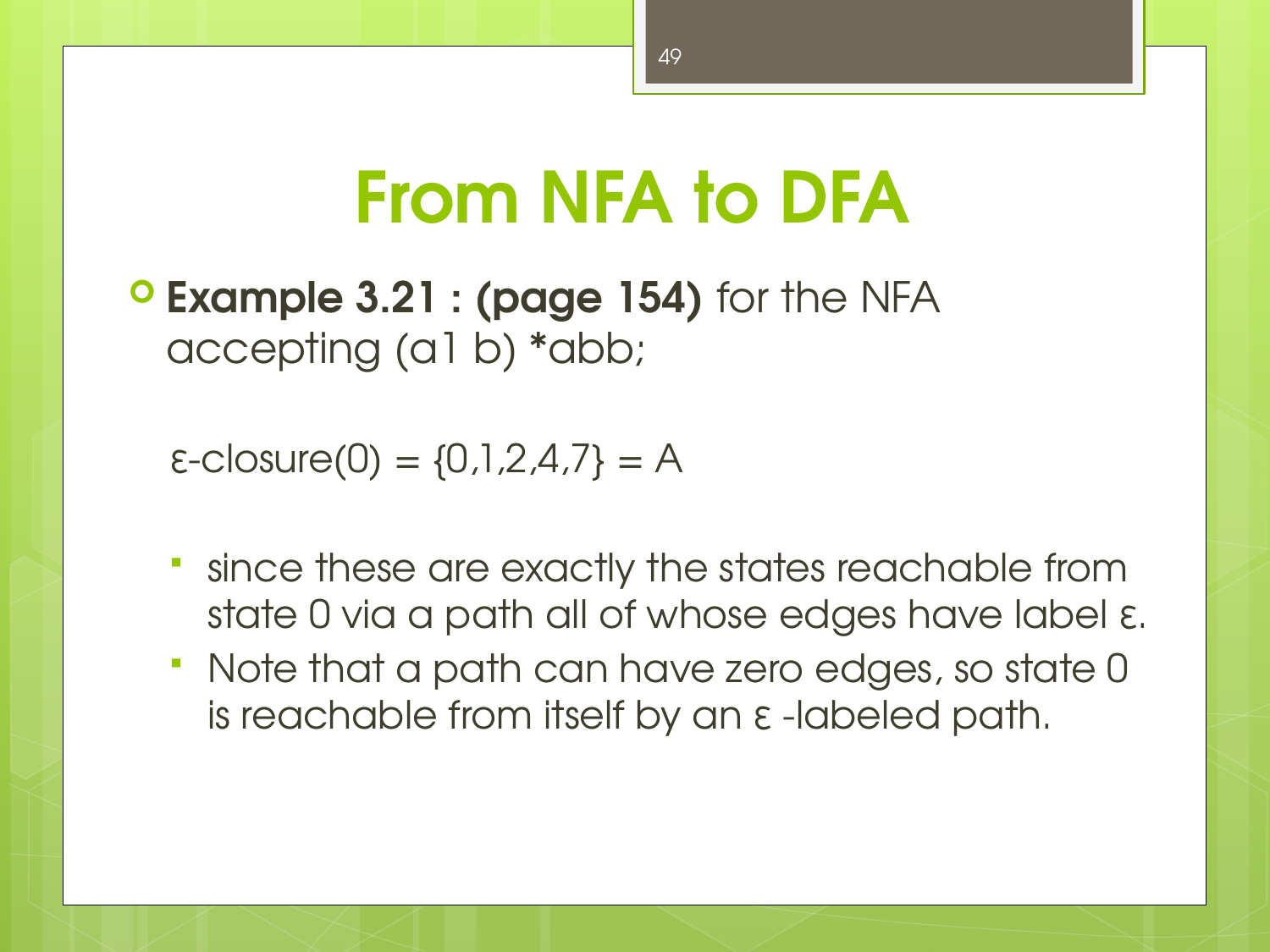

49
# From NFA to DFA
Example 3.21 : (page 154) for the NFA accepting (a1 b) *abb;

ε-closure(0) = {0,1,2,4,7} = A

since these are exactly the states reachable from state 0 via a path all of whose edges have label ε.
Note that a path can have zero edges, so state 0 is reachable from itself by an ε -labeled path.